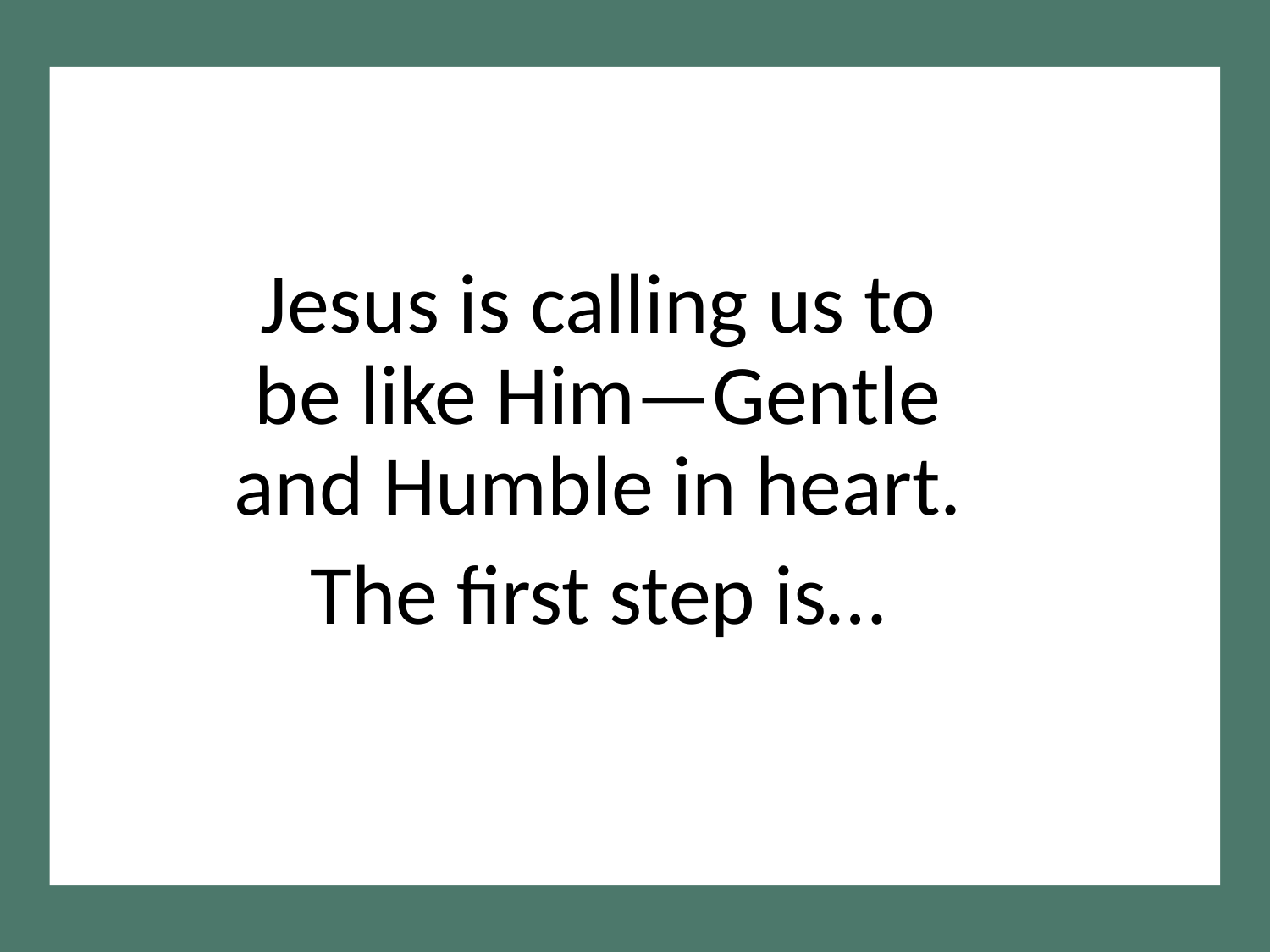

Jesus is calling us to be like Him—Gentle and Humble in heart.
The first step is…